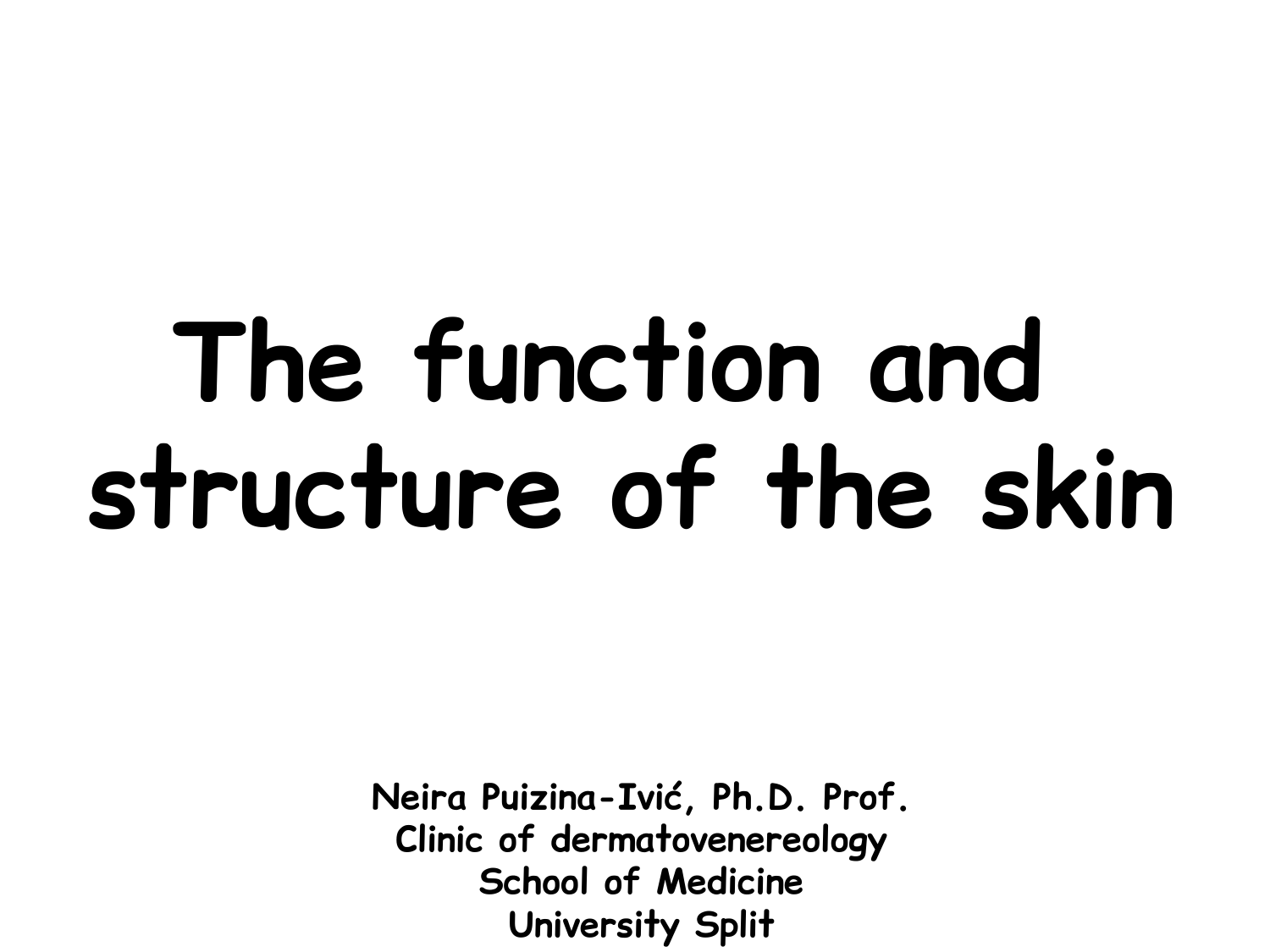

The function and
structure of the skin
Neira Puizina-Ivić, Ph.D. Prof.
Clinic of dermatovenereology
School of Medicine
University Split